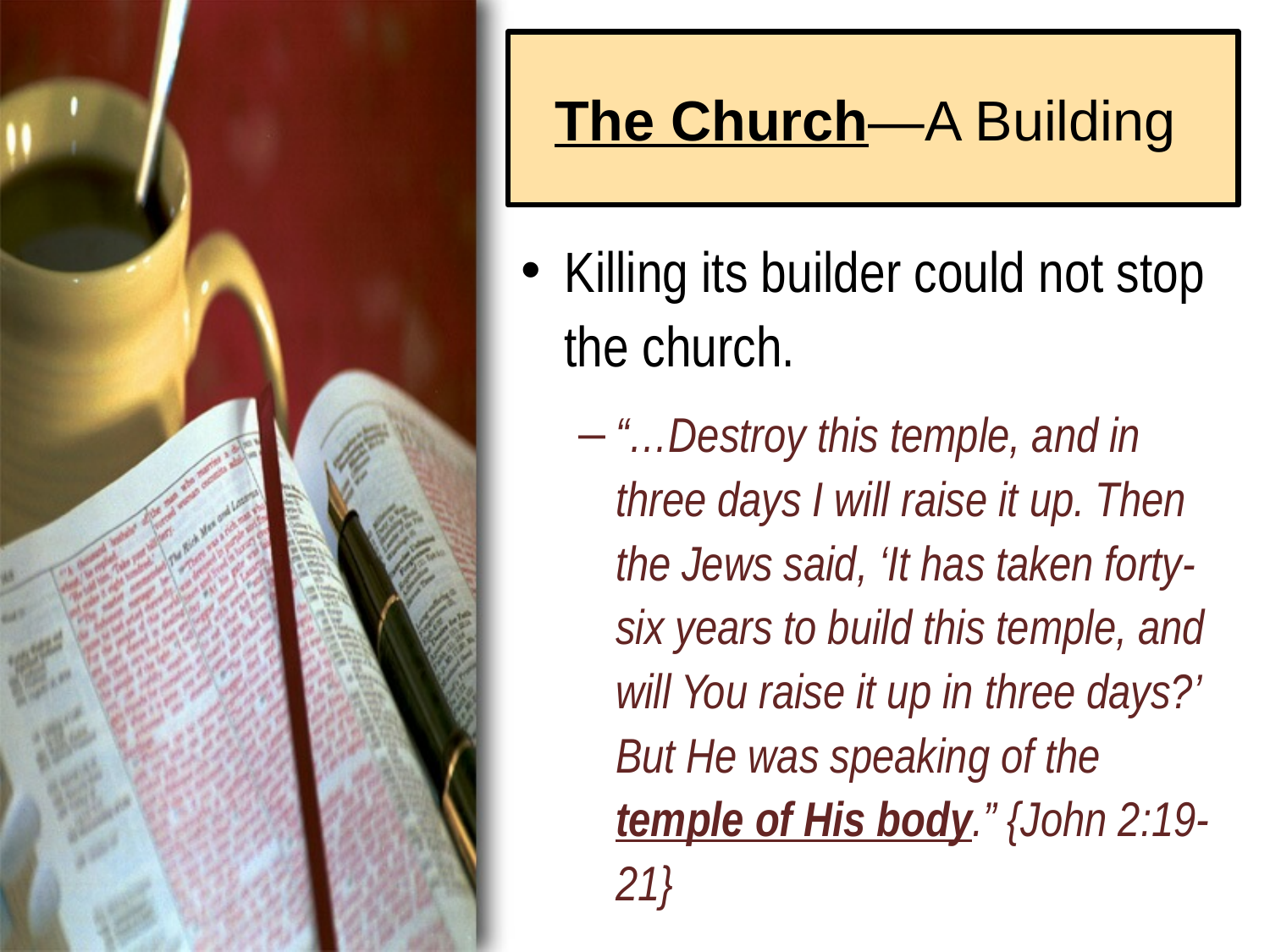

# The Church—A Building
Killing its builder could not stop the church.
“…Destroy this temple, and in three days I will raise it up. Then the Jews said, ‘It has taken forty-six years to build this temple, and will You raise it up in three days?’ But He was speaking of the temple of His body.” {John 2:19-21}